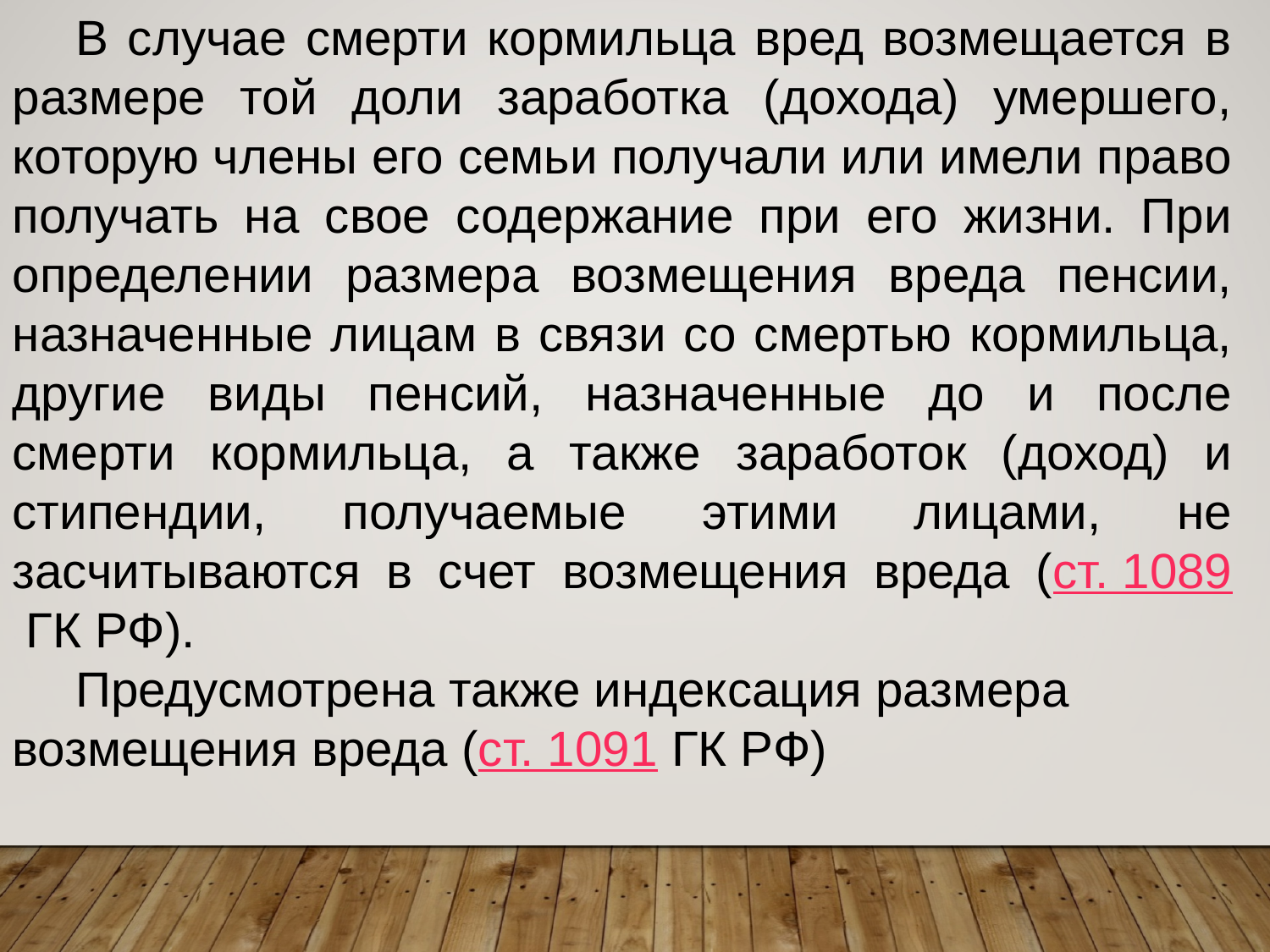

В случае смерти кормильца вред возмещается в размере той доли заработка (дохода) умершего, которую члены его семьи получали или имели право получать на свое содержание при его жизни. При определении размера возмещения вреда пенсии, назначенные лицам в связи со смертью кормильца, другие виды пенсий, назначенные до и после смерти кормильца, а также заработок (доход) и стипендии, получаемые этими лицами, не засчитываются в счет возмещения вреда (ст. 1089 ГК РФ).
Предусмотрена также индексация размера возмещения вреда (ст. 1091 ГК РФ)